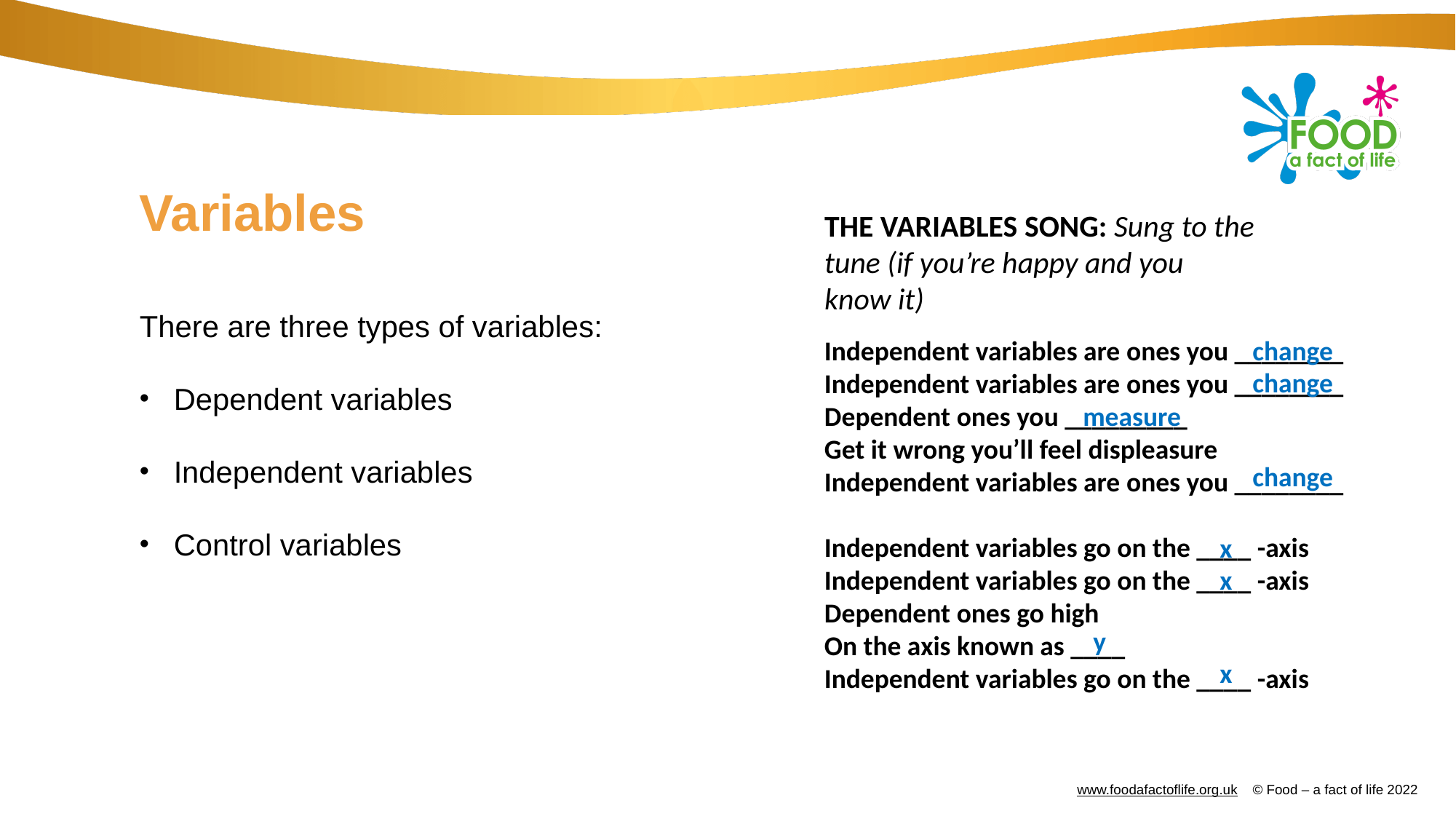

# Variables
THE VARIABLES SONG: Sung to the tune (if you’re happy and you know it)
There are three types of variables:

Dependent variables

Independent variables

Control variables
Independent variables are ones you ________
Independent variables are ones you ________
Dependent ones you _________
Get it wrong you’ll feel displeasure
Independent variables are ones you ________

Independent variables go on the ____ -axis
Independent variables go on the ____ -axis
Dependent ones go high
On the axis known as ____
Independent variables go on the ____ -axis

change
change
measure
change
x
x
y
x